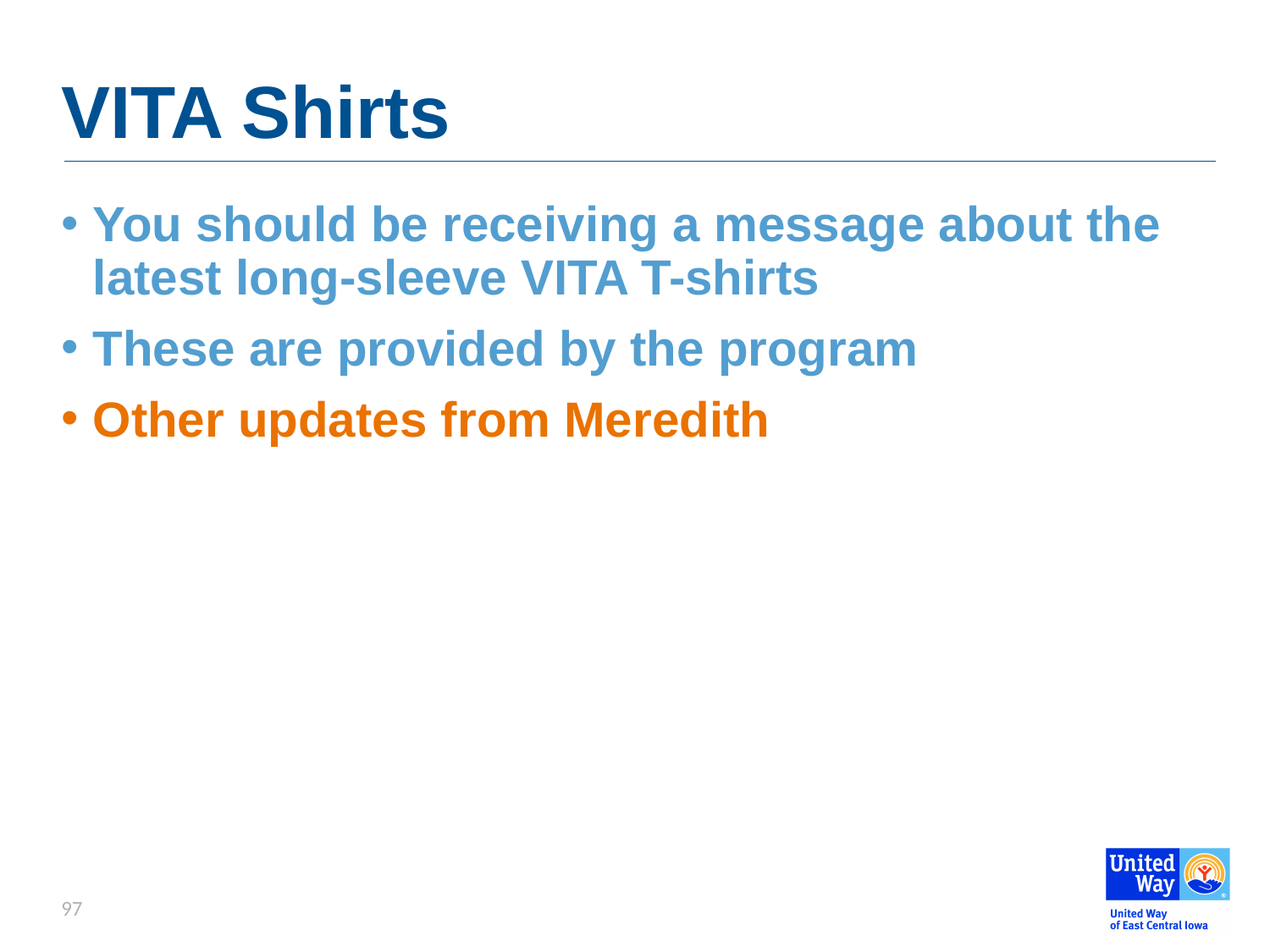

# VITA Shirts
You should be receiving a message about the latest long-sleeve VITA T-shirts
These are provided by the program
Other updates from Meredith
97